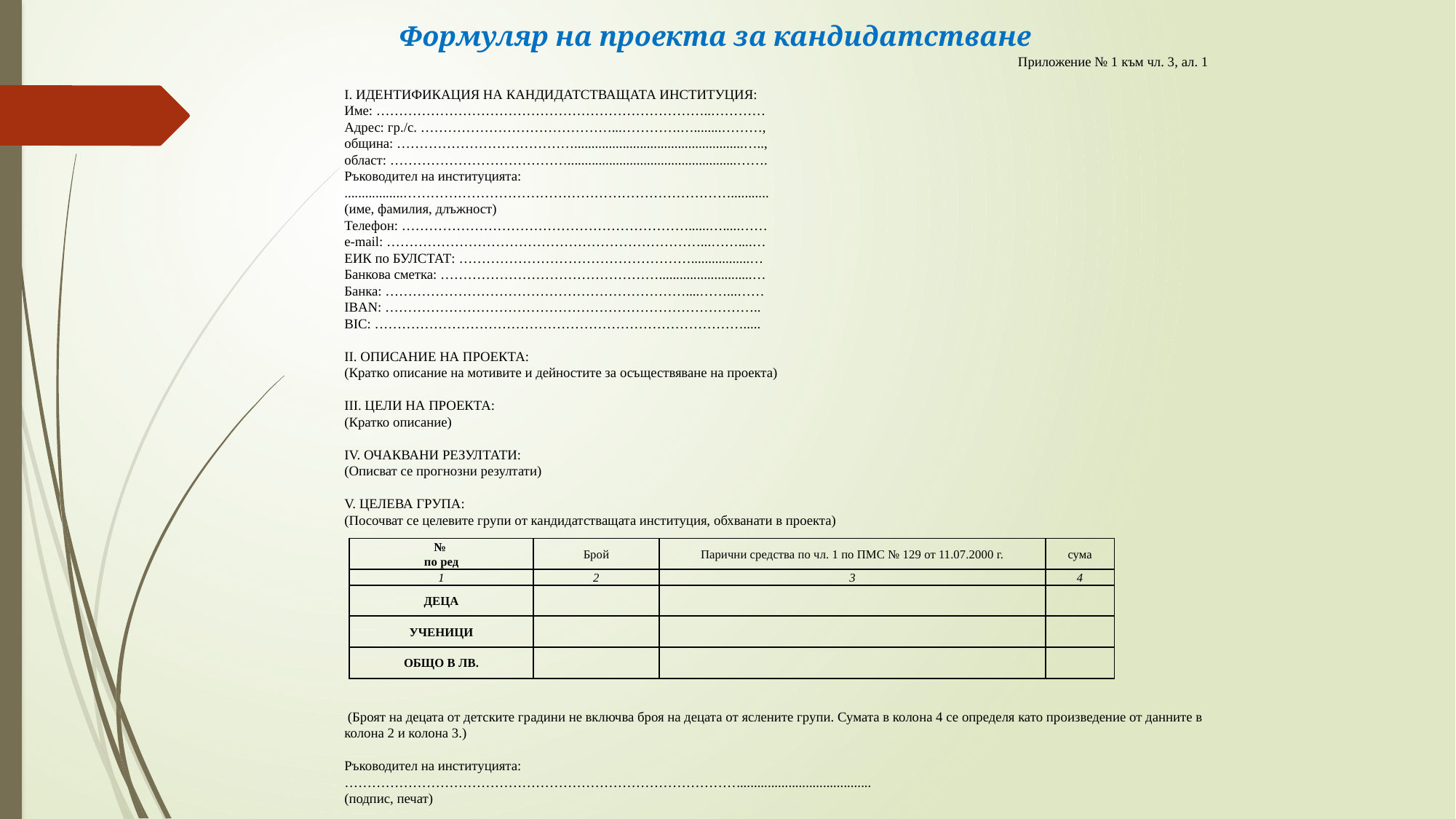

Формуляр на проекта за кандидатстване
Приложение № 1 към чл. 3, ал. 1

І. ИДЕНТИФИКАЦИЯ НА КАНДИДАТСТВАЩАТА ИНСТИТУЦИЯ:
Име: ………………………………………………………………..…………
Адрес: гр./с. ……………………………………...………….…........………,
община: ………………………………….................................................…..,
област: ………………………………….................................................…….
Ръководител на институцията:
.................………………………………………………………………...........
(име, фамилия, длъжност)
Телефон: ………………………………………………………......….....……
e-mail: ……………………………………………………………...……....…
ЕИК по БУЛСТАТ: …………………………………………….................…
Банкова сметка: …………………………………………...........................…
Банка: …………………………………………………………....……...……
IBAN: ………………………………………………………………………..
BIC: ……………………………………………………………………….....

ІІ. ОПИСАНИЕ НА ПРОЕКТА:
(Кратко описание на мотивите и дейностите за осъществяване на проекта)

ІІІ. ЦЕЛИ НА ПРОЕКТА:
(Кратко описание)

IV. ОЧАКВАНИ РЕЗУЛТАТИ:
(Описват се прогнозни резултати)

V. ЦЕЛЕВА ГРУПА:
(Посочват се целевите групи от кандидатстващата институция, обхванати в проекта)

 (Броят на децата от детските градини не включва броя на децата от яслените групи. Сумата в колона 4 се определя като произведение от данните в колона 2 и колона 3.)

Ръководител на институцията:
……………………………………………………………………………......................................
(подпис, печат)
| № по ред | Брой | Парични средства по чл. 1 по ПМС № 129 от 11.07.2000 г. | сума |
| --- | --- | --- | --- |
| 1 | 2 | 3 | 4 |
| ДЕЦА |  |  |  |
| УЧЕНИЦИ |  |  |  |
| ОБЩО В ЛВ. |  |  |  |